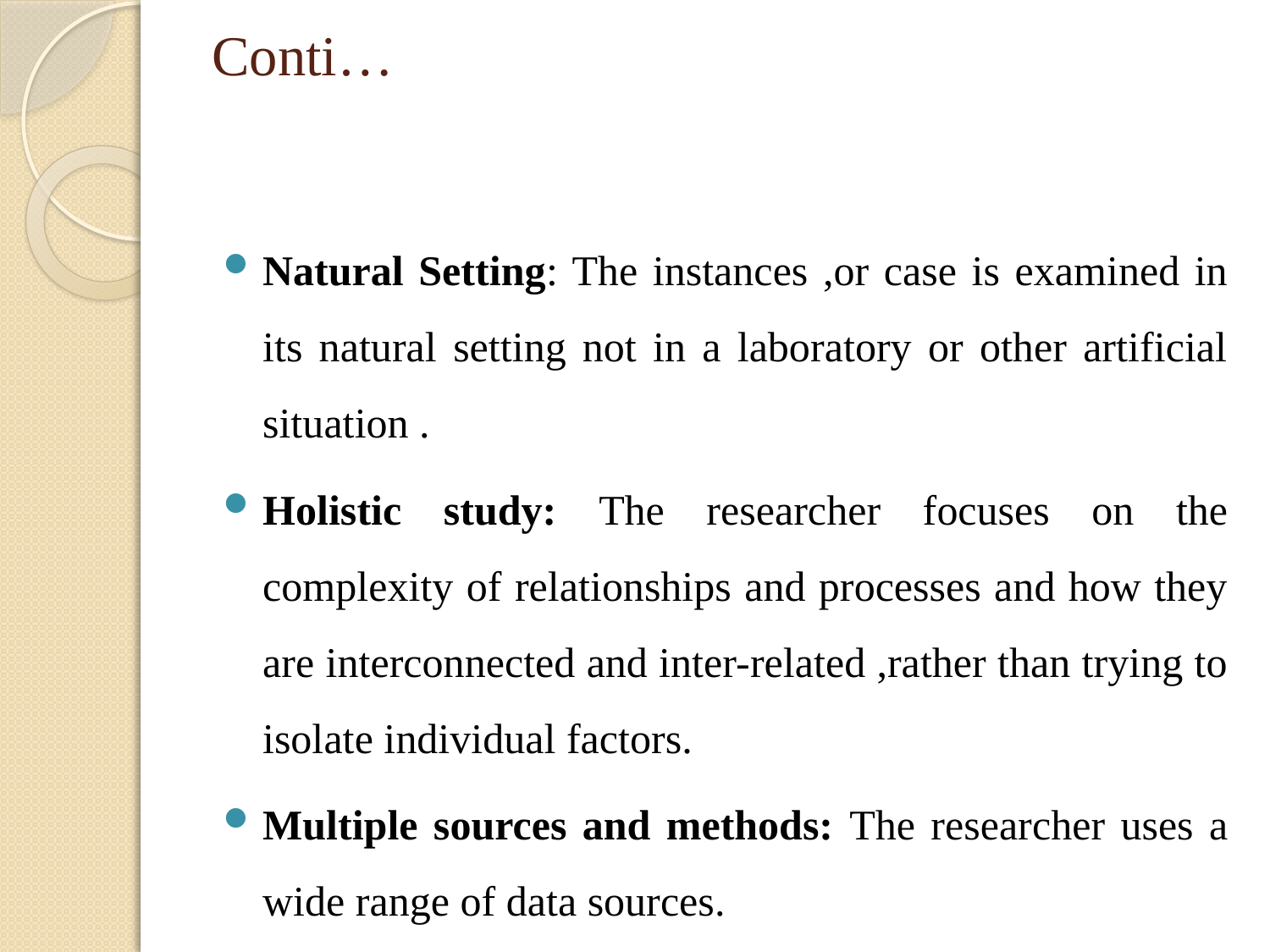

# Conti…
Natural Setting: The instances ,or case is examined in its natural setting not in a laboratory or other artificial situation .
Holistic study: The researcher focuses on the complexity of relationships and processes and how they are interconnected and inter-related ,rather than trying to isolate individual factors.
Multiple sources and methods: The researcher uses a wide range of data sources.